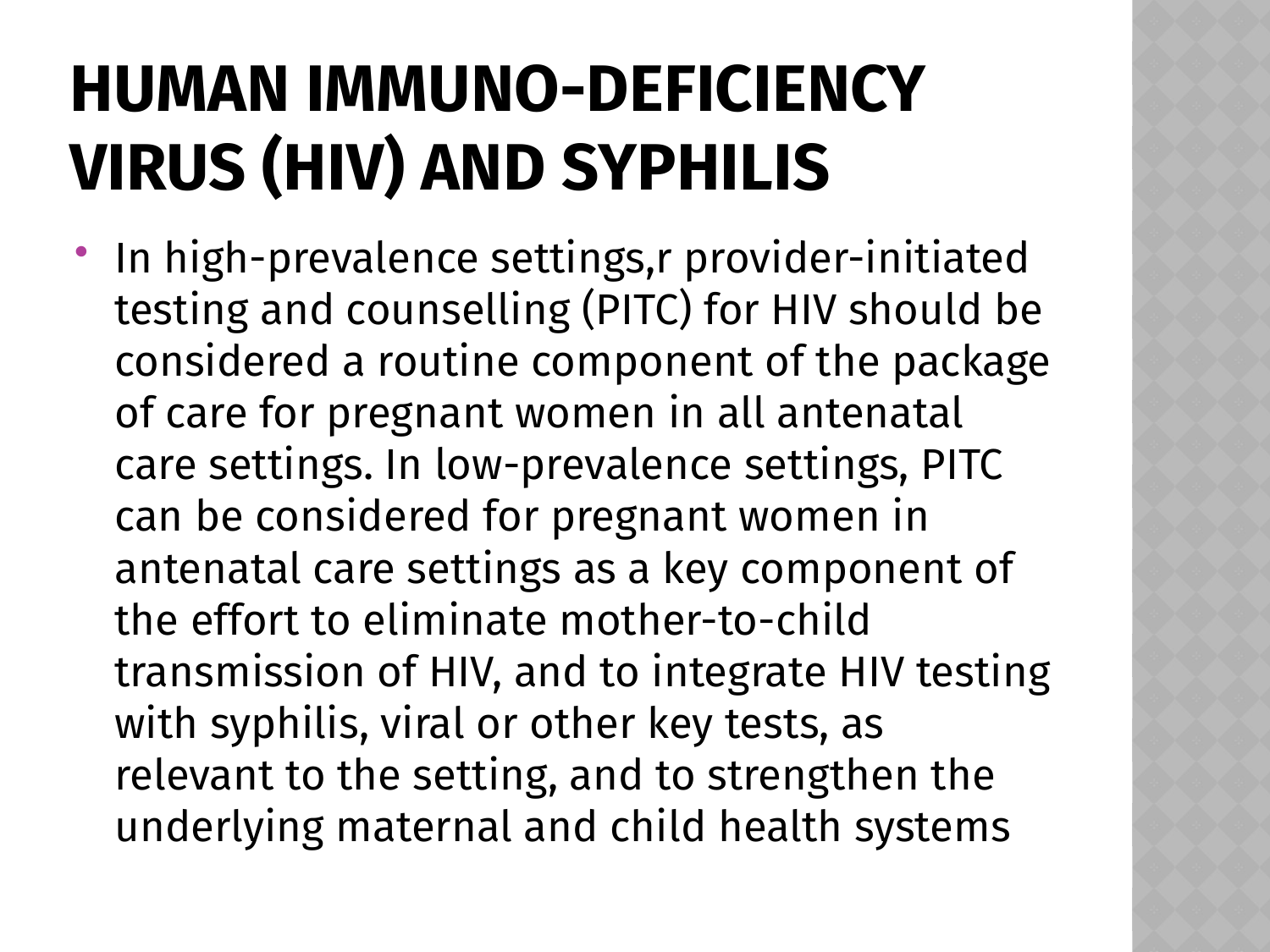

# Human immuno-deficiency virus (HIV) and syphilis
In high-prevalence settings,r provider-initiated testing and counselling (PITC) for HIV should be considered a routine component of the package of care for pregnant women in all antenatal care settings. In low-prevalence settings, PITC can be considered for pregnant women in antenatal care settings as a key component of the effort to eliminate mother-to-child transmission of HIV, and to integrate HIV testing with syphilis, viral or other key tests, as relevant to the setting, and to strengthen the underlying maternal and child health systems